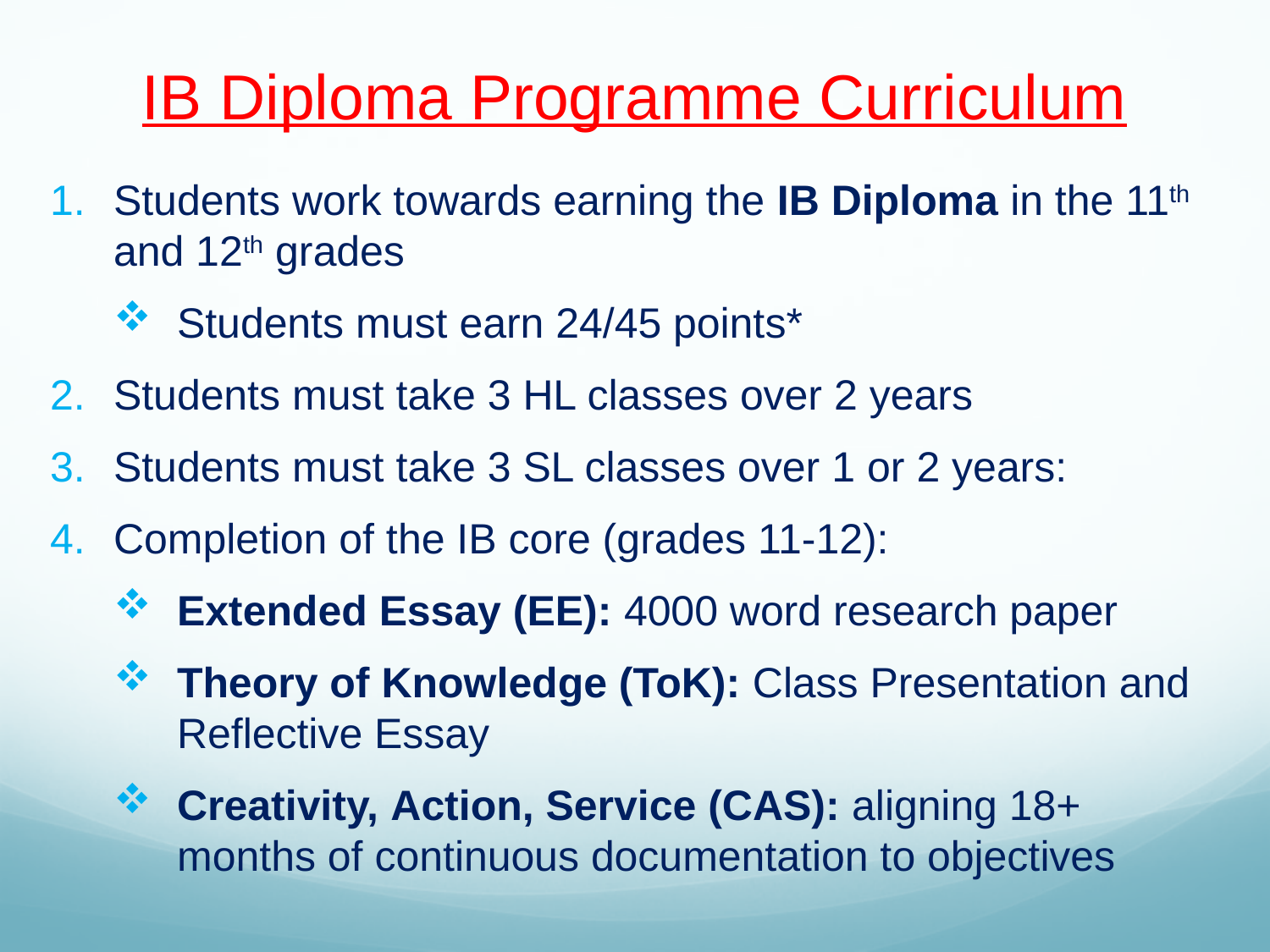

# IB Diploma Programme Curriculum
Students work towards earning the IB Diploma in the 11th and 12th grades
Students must earn 24/45 points*
Students must take 3 HL classes over 2 years
Students must take 3 SL classes over 1 or 2 years:
Completion of the IB core (grades 11-12):
Extended Essay (EE): 4000 word research paper
Theory of Knowledge (ToK): Class Presentation and Reflective Essay
Creativity, Action, Service (CAS): aligning 18+ months of continuous documentation to objectives